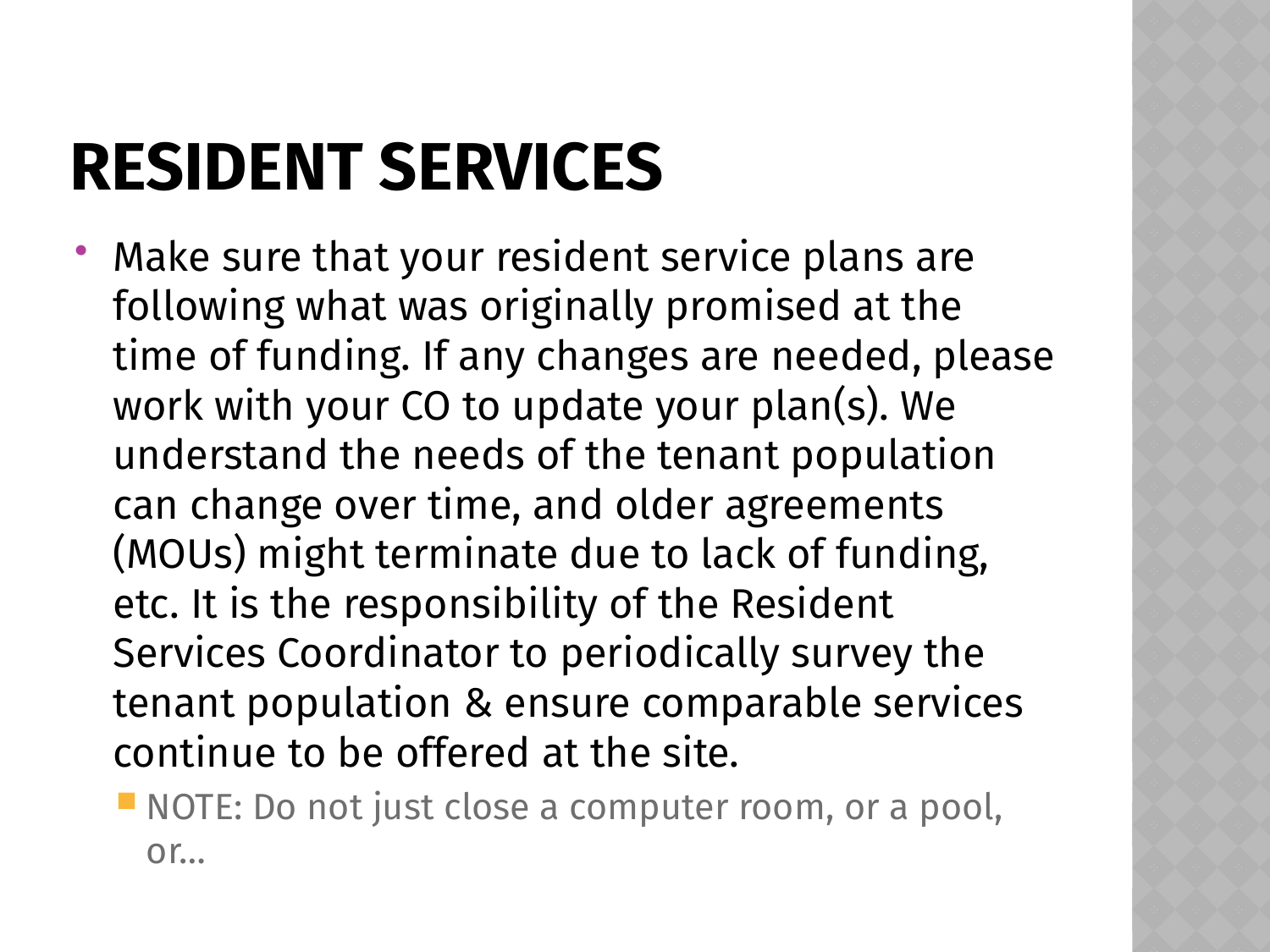

# Resident Services
Make sure that your resident service plans are following what was originally promised at the time of funding. If any changes are needed, please work with your CO to update your plan(s). We understand the needs of the tenant population can change over time, and older agreements (MOUs) might terminate due to lack of funding, etc. It is the responsibility of the Resident Services Coordinator to periodically survey the tenant population & ensure comparable services continue to be offered at the site.
NOTE: Do not just close a computer room, or a pool, or…